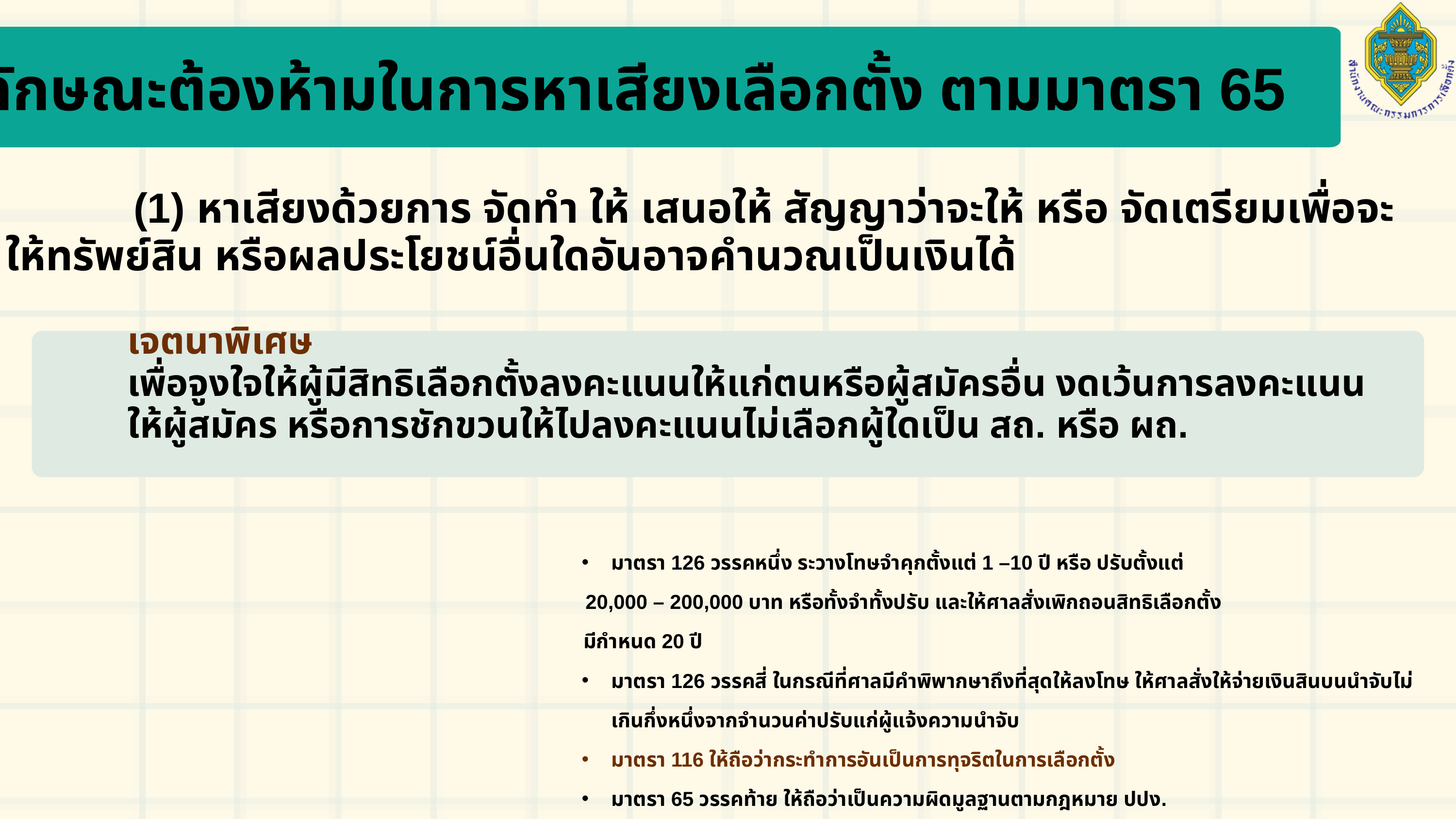

ลักษณะต้องห้ามในการหาเสียงเลือกตั้ง ตามมาตรา 65
           (1) หาเสียงด้วยการ จัดทำ ให้ เสนอให้ สัญญาว่าจะให้ หรือ จัดเตรียมเพื่อจะให้ทรัพย์สิน หรือผลประโยชน์อื่นใดอันอาจคำนวณเป็นเงินได้
เจตนาพิเศษ
เพื่อจูงใจให้ผู้มีสิทธิเลือกตั้งลงคะแนนให้แก่ตนหรือผู้สมัครอื่น งดเว้นการลงคะแนน
ให้ผู้สมัคร หรือการชักขวนให้ไปลงคะแนนไม่เลือกผู้ใดเป็น สถ. หรือ ผถ.

มาตรา 126 วรรคหนึ่ง ระวางโทษจำคุกตั้งแต่ 1 –10 ปี หรือ ปรับตั้งแต่
      20,000 – 200,000 บาท หรือทั้งจำทั้งปรับ และให้ศาลสั่งเพิกถอนสิทธิเลือกตั้ง
      มีกำหนด 20 ปี
มาตรา 126 วรรคสี่ ในกรณีที่ศาลมีคำพิพากษาถึงที่สุดให้ลงโทษ ให้ศาลสั่งให้จ่ายเงินสินบนนำจับไม่เกินกึ่งหนึ่งจากจำนวนค่าปรับแก่ผู้แจ้งความนำจับ
มาตรา 116 ให้ถือว่ากระทำการอันเป็นการทุจริตในการเลือกตั้ง
มาตรา 65 วรรคท้าย ให้ถือว่าเป็นความผิดมูลฐานตามกฎหมาย ปปง.